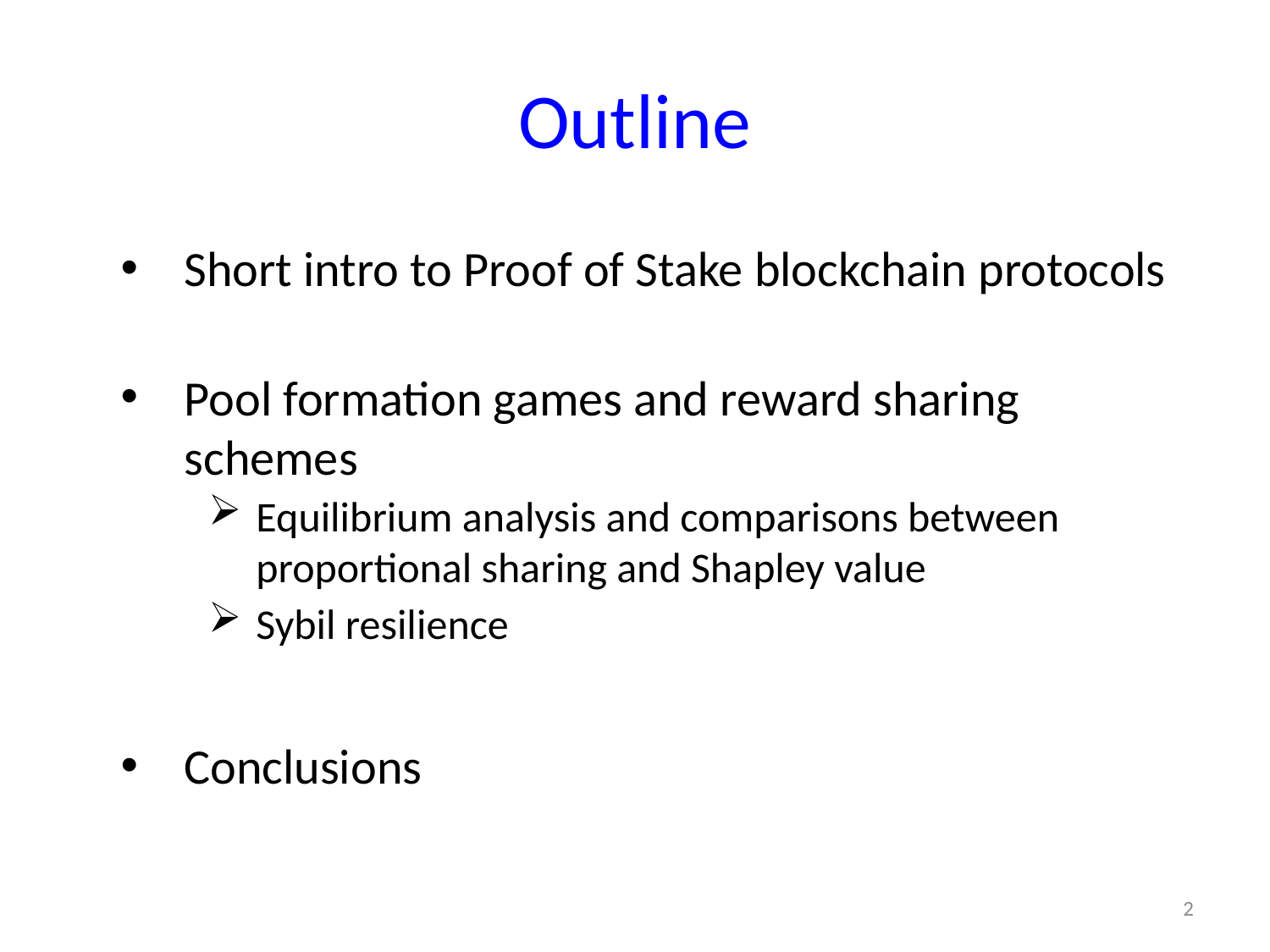

# Outline

Short intro to Proof of Stake blockchain protocols

Pool formation games and reward sharing schemes
Equilibrium analysis and comparisons between proportional sharing and Shapley value
Sybil resilience

Conclusions

2